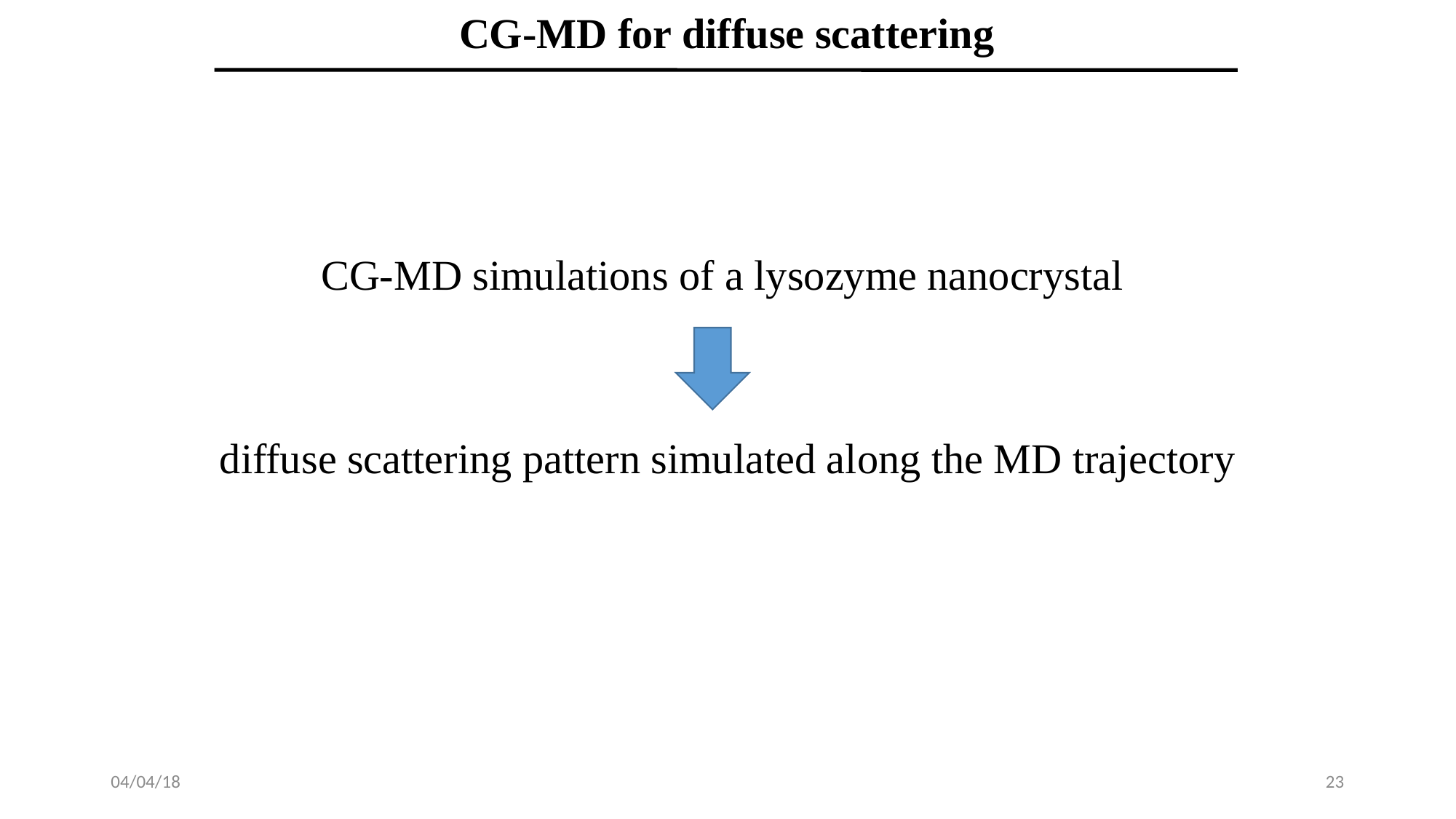

CG-MD for diffuse scattering

CG-MD simulations of a lysozyme nanocrystal

diffuse scattering pattern simulated along the MD trajectory

04/04/18
23